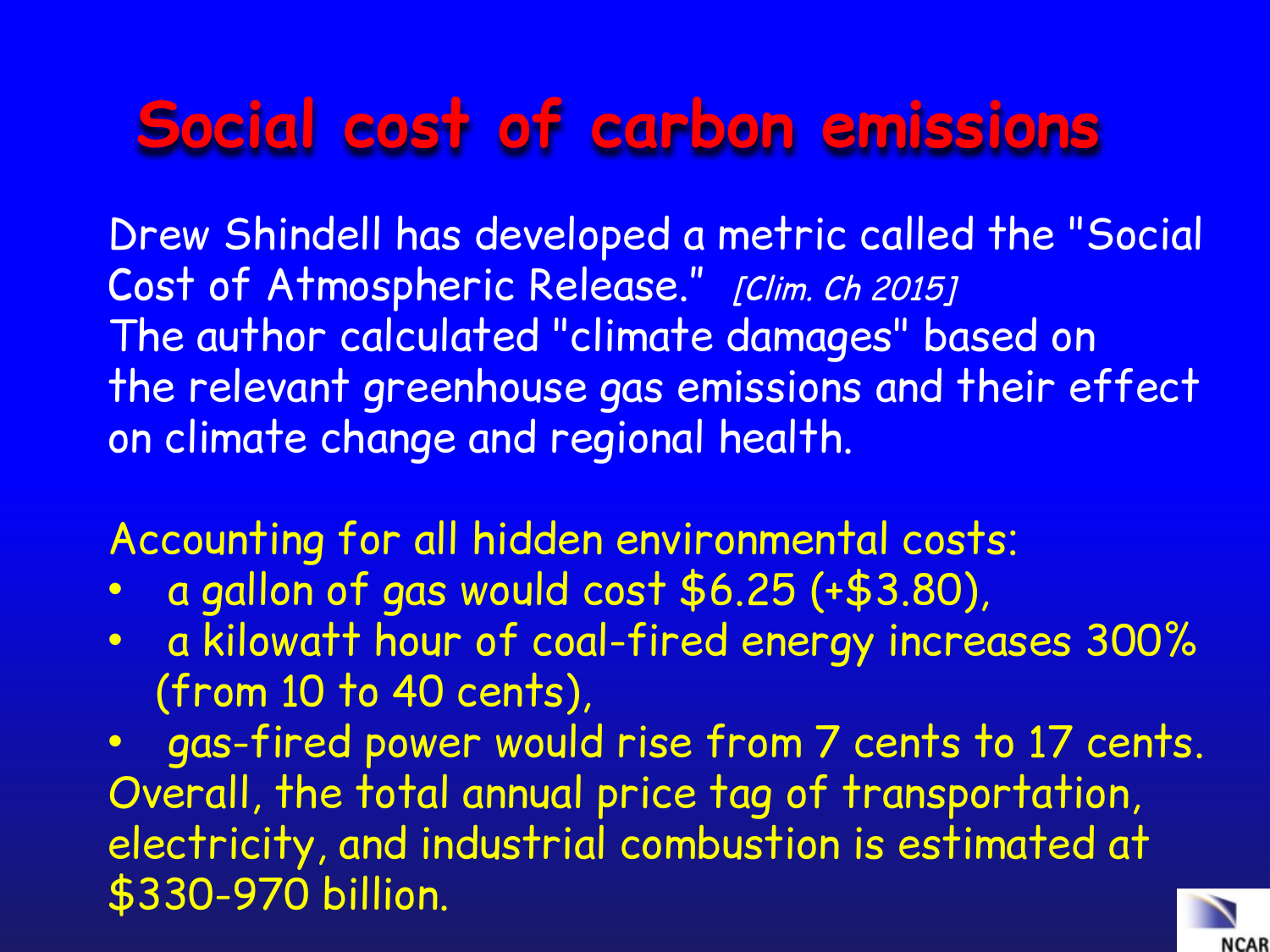

# Social cost of carbon emissions
Drew Shindell has developed a metric called the "Social Cost of Atmospheric Release.”  [Clim. Ch 2015]
The author calculated "climate damages" based on the relevant greenhouse gas emissions and their effect on climate change and regional health.

Accounting for all hidden environmental costs:
 a gallon of gas would cost $6.25 (+$3.80),
 a kilowatt hour of coal-fired energy increases 300% (from 10 to 40 cents),
 gas-fired power would rise from 7 cents to 17 cents.
Overall, the total annual price tag of transportation, electricity, and industrial combustion is estimated at $330-970 billion.